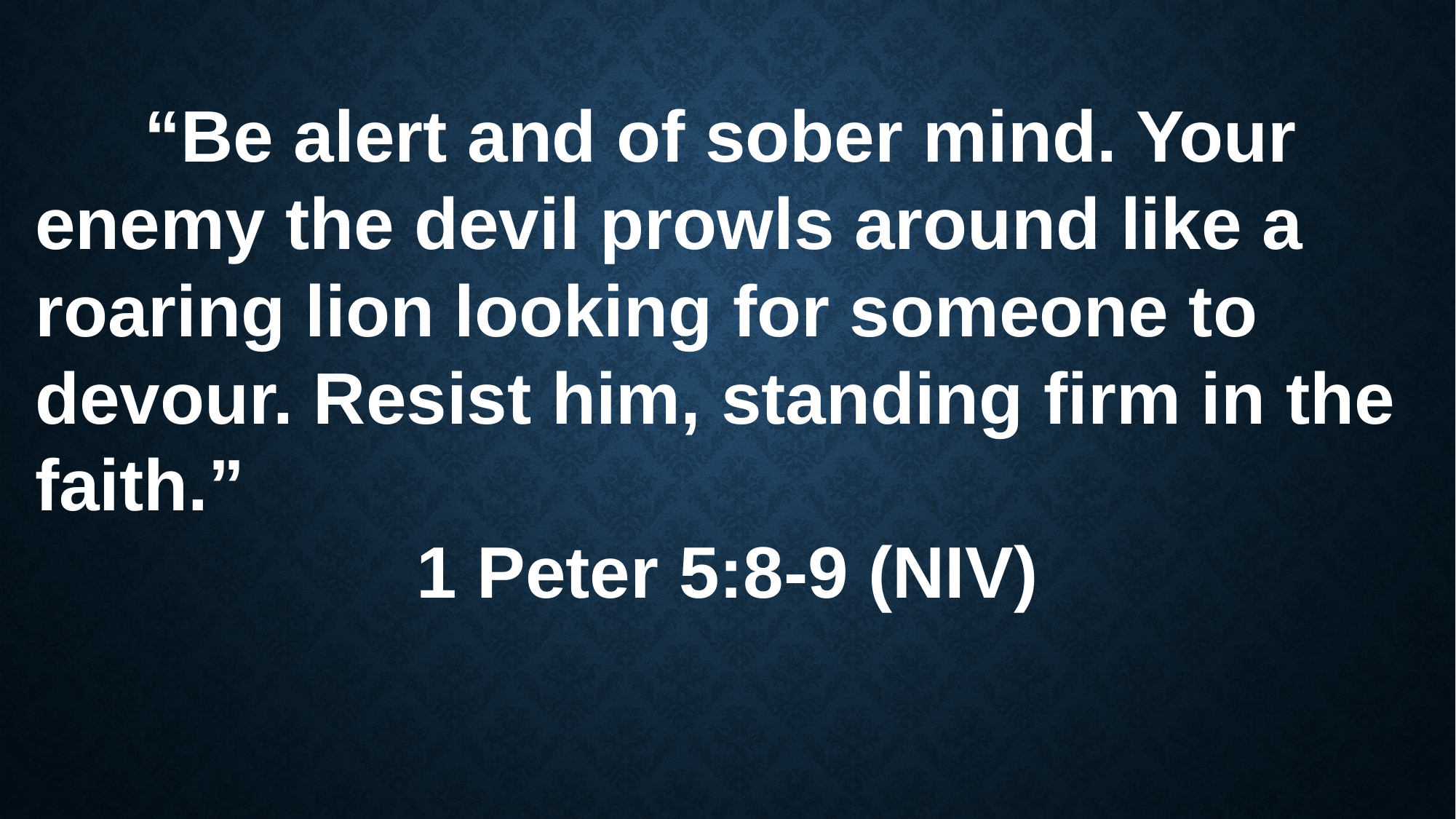

“Be alert and of sober mind. Your enemy the devil prowls around like a roaring lion looking for someone to devour. Resist him, standing firm in the faith.”
1 Peter 5:8-9 (NIV)